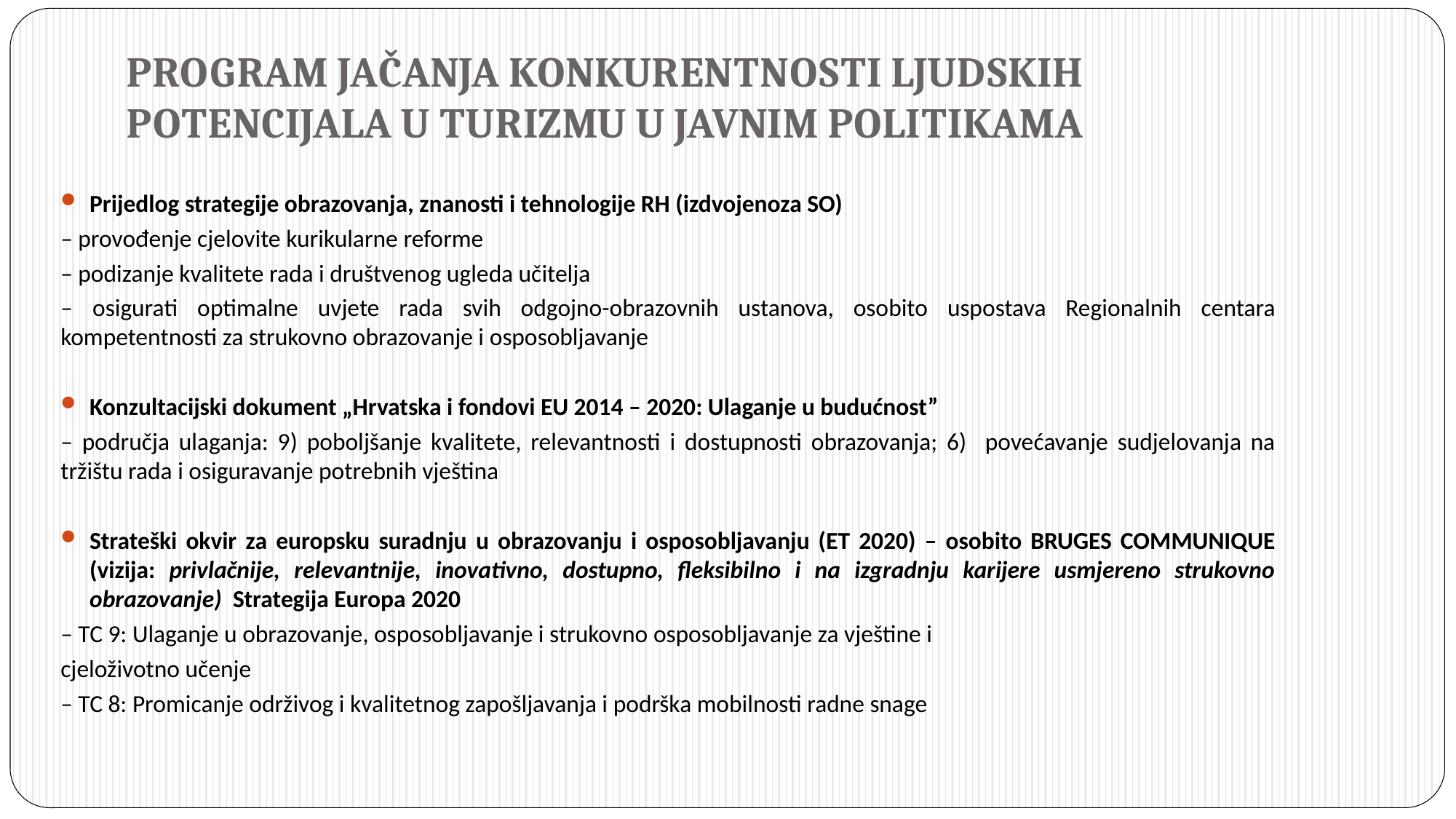

# PROGRAM JAČANJA KONKURENTNOSTI LJUDSKIH POTENCIJALA U TURIZMU U JAVNIM POLITIKAMA
Prijedlog strategije obrazovanja, znanosti i tehnologije RH (izdvojenoza SO)
– provođenje cjelovite kurikularne reforme
– podizanje kvalitete rada i društvenog ugleda učitelja
– osigurati optimalne uvjete rada svih odgojno-obrazovnih ustanova, osobito uspostava Regionalnih centara kompetentnosti za strukovno obrazovanje i osposobljavanje

Konzultacijski dokument „Hrvatska i fondovi EU 2014 – 2020: Ulaganje u budućnost”
– područja ulaganja: 9) poboljšanje kvalitete, relevantnosti i dostupnosti obrazovanja; 6)  povećavanje sudjelovanja na tržištu rada i osiguravanje potrebnih vještina

Strateški okvir za europsku suradnju u obrazovanju i osposobljavanju (ET 2020) – osobito BRUGES COMMUNIQUE (vizija: privlačnije, relevantnije, inovativno, dostupno, fleksibilno i na izgradnju karijere usmjereno strukovno obrazovanje)  Strategija Europa 2020
– TC 9: Ulaganje u obrazovanje, osposobljavanje i strukovno osposobljavanje za vještine i
cjeloživotno učenje
– TC 8: Promicanje održivog i kvalitetnog zapošljavanja i podrška mobilnosti radne snage